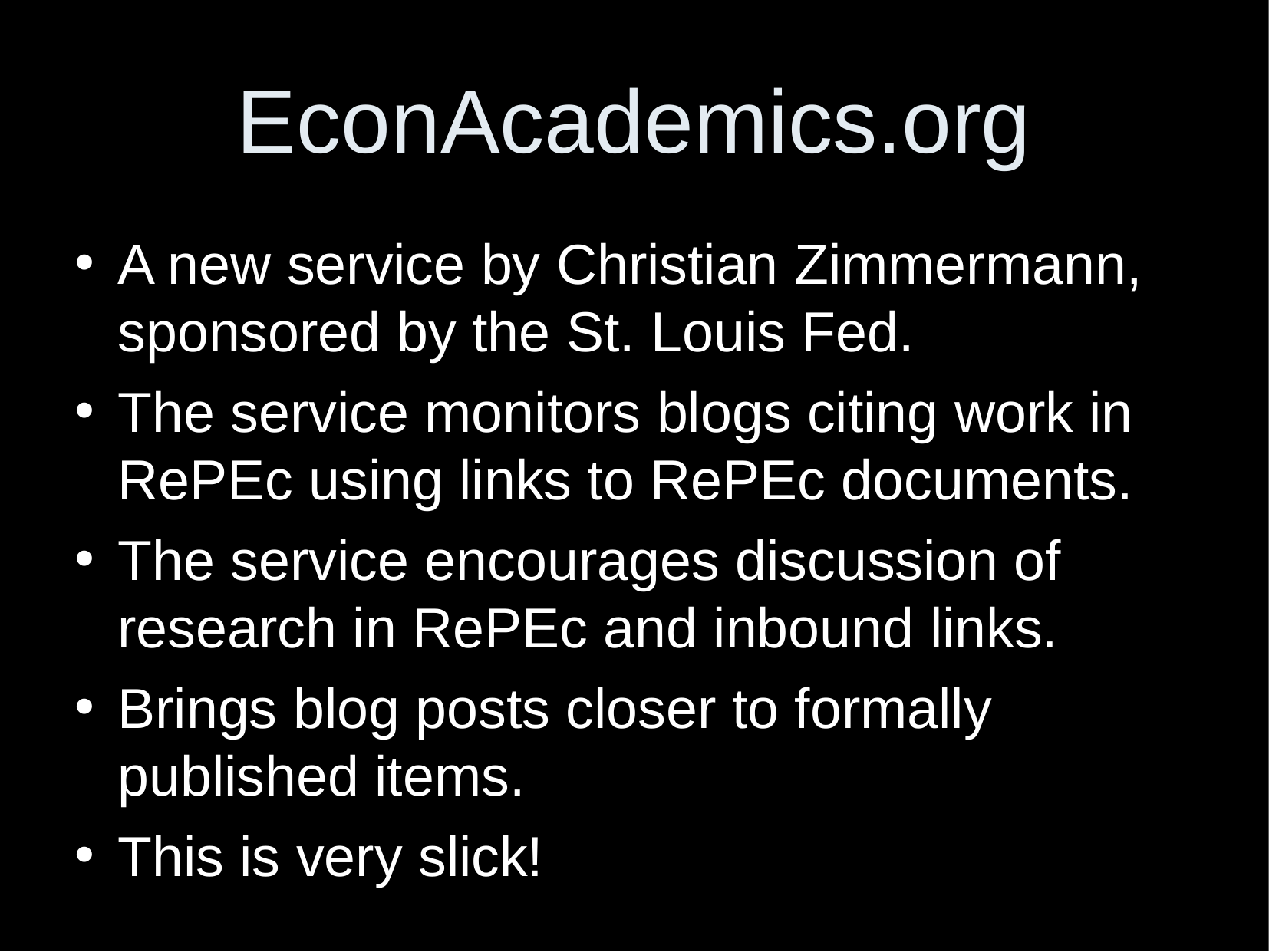

EconAcademics.org
A new service by Christian Zimmermann, sponsored by the St. Louis Fed.
The service monitors blogs citing work in RePEc using links to RePEc documents.
The service encourages discussion of research in RePEc and inbound links.
Brings blog posts closer to formally published items.
This is very slick!